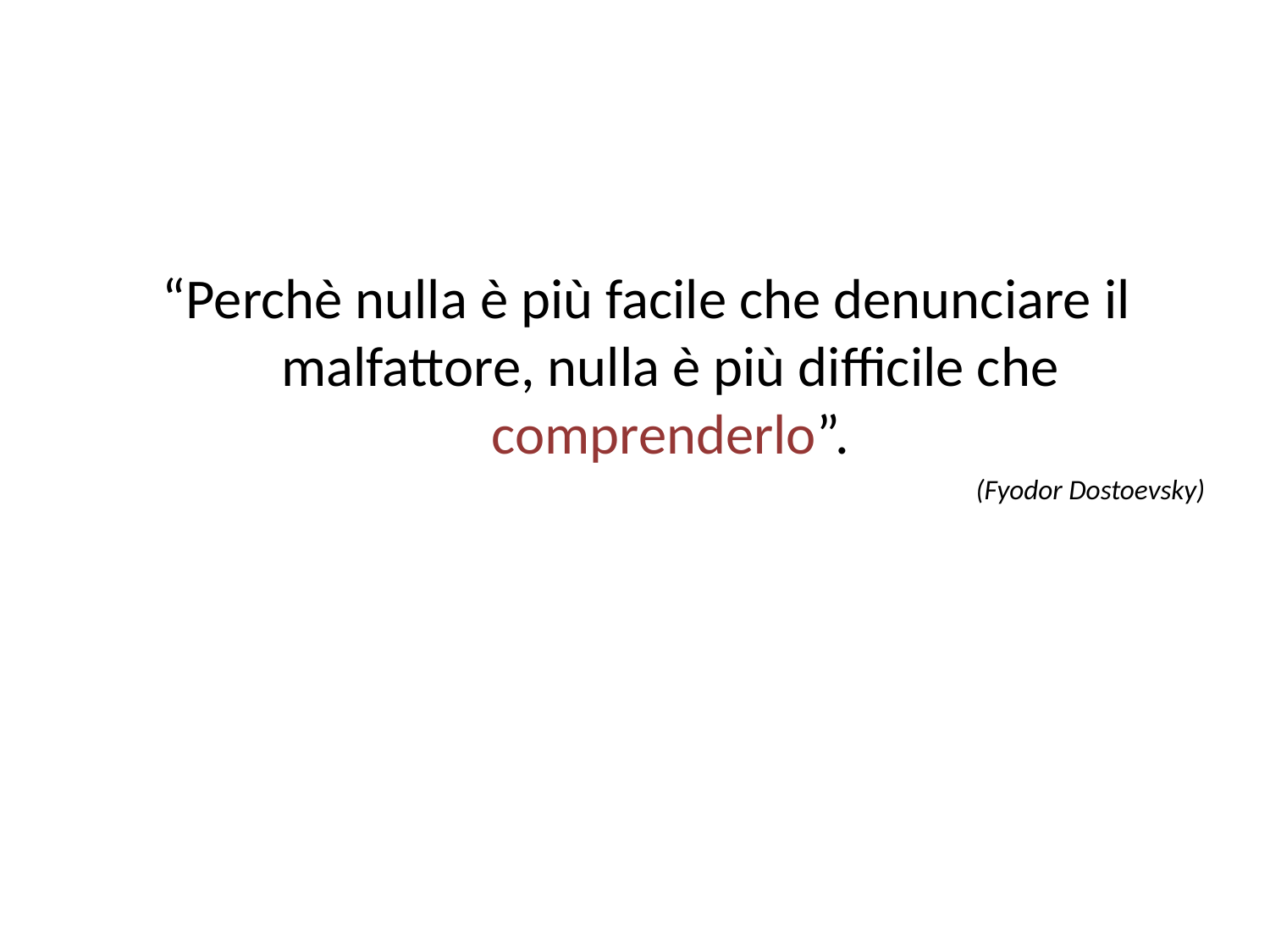

“Perchè nulla è più facile che denunciare il malfattore, nulla è più difficile che comprenderlo”.
(Fyodor Dostoevsky)